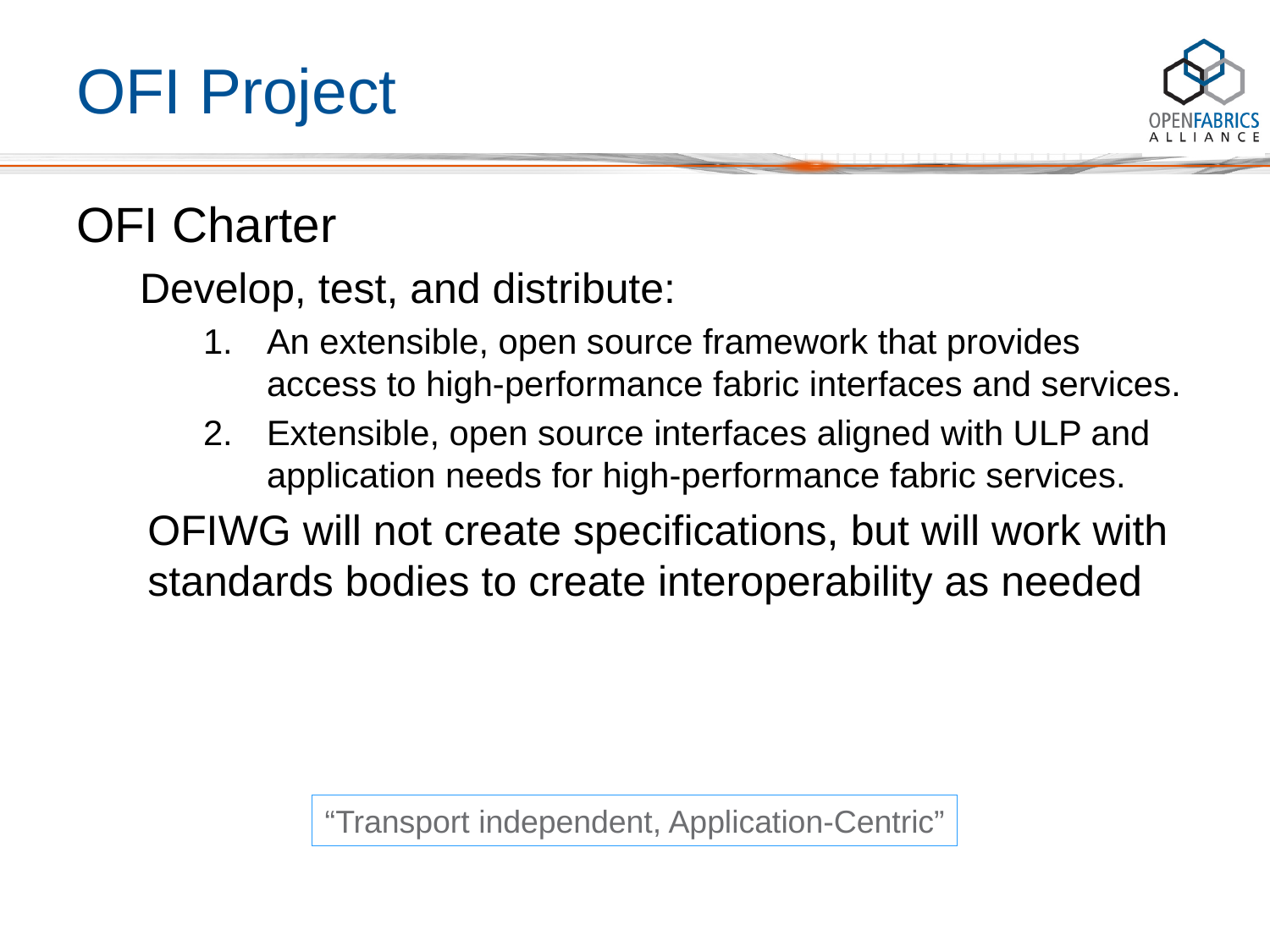

# OFI Project
OFI Charter
Develop, test, and distribute:
An extensible, open source framework that provides access to high-performance fabric interfaces and services.
Extensible, open source interfaces aligned with ULP and application needs for high-performance fabric services.
OFIWG will not create specifications, but will work with standards bodies to create interoperability as needed

“Transport independent, Application-Centric”
8